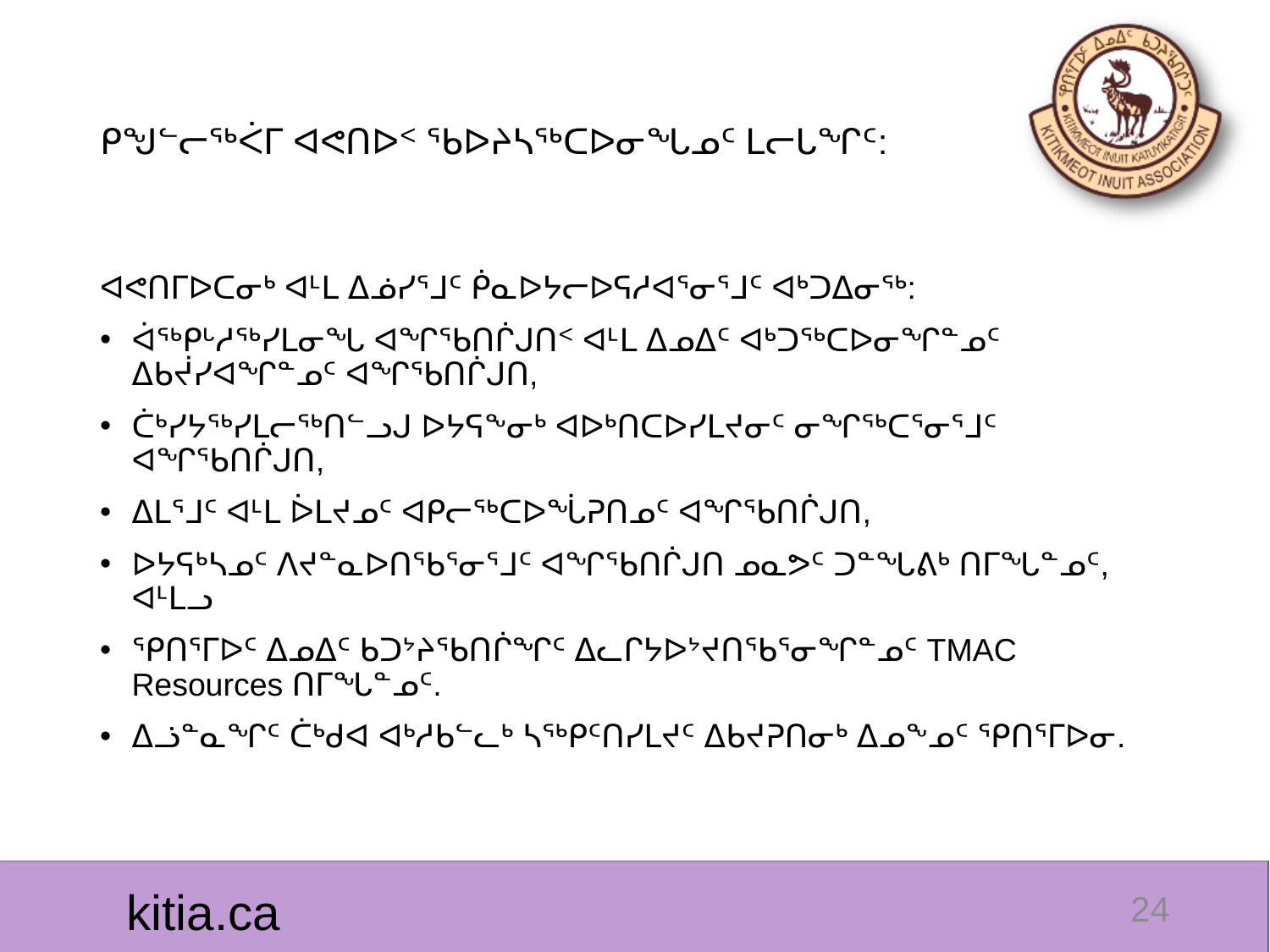

# ᑭᖑᓪᓕᖅᐹᒥ ᐊᕙᑎᐅᑉ ᖃᐅᔨᓴᖅᑕᐅᓂᖓᓄᑦ ᒪᓕᒐᖏᑦ:

ᐊᕙᑎᒥᐅᑕᓂᒃ ᐊᒻᒪ ᐃᓅᓯᕐᒧᑦ ᑮᓇᐅᔭᓕᐅᕋᓱᐊᕐᓂᕐᒧᑦ ᐊᒃᑐᐃᓂᖅ:
ᐋᖅᑭᒡᓱᖅᓯᒪᓂᖓ ᐊᖏᖃᑎᒌᒍᑎᑉ ᐊᒻᒪ ᐃᓄᐃᑦ ᐊᒃᑐᖅᑕᐅᓂᖏᓐᓄᑦ ᐃᑲᔫᓯᐊᖏᓐᓄᑦ ᐊᖏᖃᑎᒌᒍᑎ,
ᑖᒃᓯᔭᖅᓯᒪᓕᖅᑎᓪᓗᒍ ᐅᔭᕋᖕᓂᒃ ᐊᐅᒃᑎᑕᐅᓯᒪᔪᓂᑦ ᓂᖏᖅᑕᕐᓂᕐᒧᑦ ᐊᖏᖃᑎᒌᒍᑎ,
ᐃᒪᕐᒧᑦ ᐊᒻᒪ ᐆᒪᔪᓄᑦ ᐊᑭᓕᖅᑕᐅᖔᕈᑎᓄᑦ ᐊᖏᖃᑎᒌᒍᑎ,
ᐅᔭᕋᒃᓴᓄᑦ ᐱᔪᓐᓇᐅᑎᖃᕐᓂᕐᒧᑦ ᐊᖏᖃᑎᒌᒍᑎ ᓄᓇᕗᑦ ᑐᓐᖓᕕᒃ ᑎᒥᖓᓐᓄᑦ, ᐊᒻᒪᓗ
ᕿᑎᕐᒥᐅᑦ ᐃᓄᐃᑦ ᑲᑐᔾᔨᖃᑎᒌᖏᑦ ᐃᓚᒋᔭᐅᔾᔪᑎᖃᕐᓂᖏᓐᓄᑦ TMAC Resources ᑎᒥᖓᓐᓄᑦ.
ᐃᓘᓐᓇᖏᑦ ᑖᒃᑯᐊ ᐊᒃᓱᑲᓪᓚᒃ ᓴᖅᑭᑦᑎᓯᒪᔪᑦ ᐃᑲᔪᕈᑎᓂᒃ ᐃᓄᖕᓄᑦ ᕿᑎᕐᒥᐅᓂ.

24